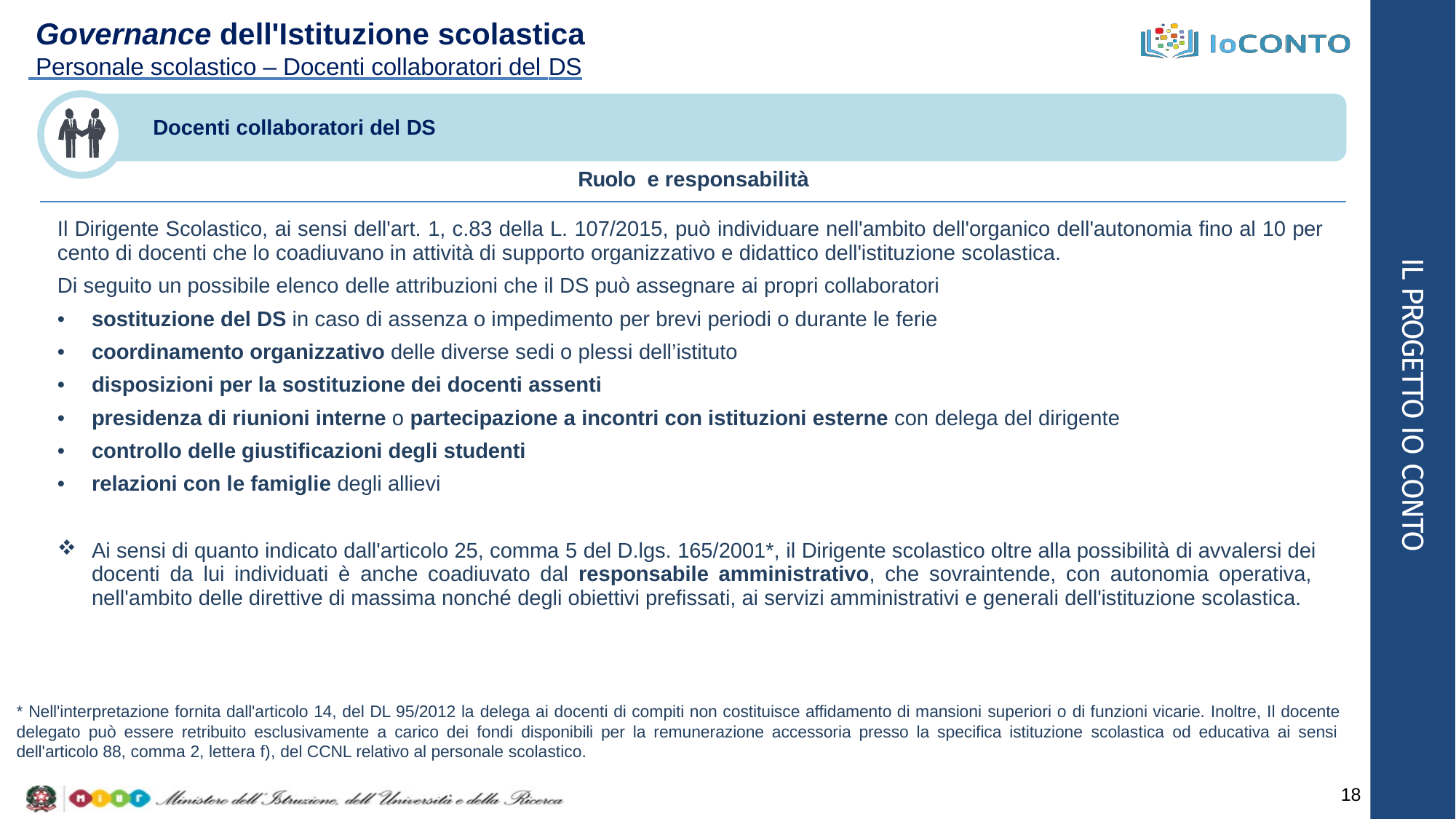

# Governance dell'Istituzione scolastica
 Personale scolastico – Docenti collaboratori del DS

Docenti collaboratori del DS

| Ruolo e responsabilità |
| --- |
| Il Dirigente Scolastico, ai sensi dell'art. 1, c.83 della L. 107/2015, può individuare nell'ambito dell'organico dell'autonomia fino al 10 per cento di docenti che lo coadiuvano in attività di supporto organizzativo e didattico dell'istituzione scolastica. Di seguito un possibile elenco delle attribuzioni che il DS può assegnare ai propri collaboratori sostituzione del DS in caso di assenza o impedimento per brevi periodi o durante le ferie coordinamento organizzativo delle diverse sedi o plessi dell’istituto disposizioni per la sostituzione dei docenti assenti presidenza di riunioni interne o partecipazione a incontri con istituzioni esterne con delega del dirigente controllo delle giustificazioni degli studenti relazioni con le famiglie degli allievi Ai sensi di quanto indicato dall'articolo 25, comma 5 del D.lgs. 165/2001\*, il Dirigente scolastico oltre alla possibilità di avvalersi dei docenti da lui individuati è anche coadiuvato dal responsabile amministrativo, che sovraintende, con autonomia operativa, nell'ambito delle direttive di massima nonché degli obiettivi prefissati, ai servizi amministrativi e generali dell'istituzione scolastica. |
IL PROGETTO IO CONTO
* Nell'interpretazione fornita dall'articolo 14, del DL 95/2012 la delega ai docenti di compiti non costituisce affidamento di mansioni superiori o di funzioni vicarie. Inoltre, Il docente  delegato può essere retribuito esclusivamente a carico dei fondi disponibili per la remunerazione accessoria presso la specifica istituzione scolastica od educativa ai sensi  dell'articolo 88, comma 2, lettera f), del CCNL relativo al personale scolastico.
18